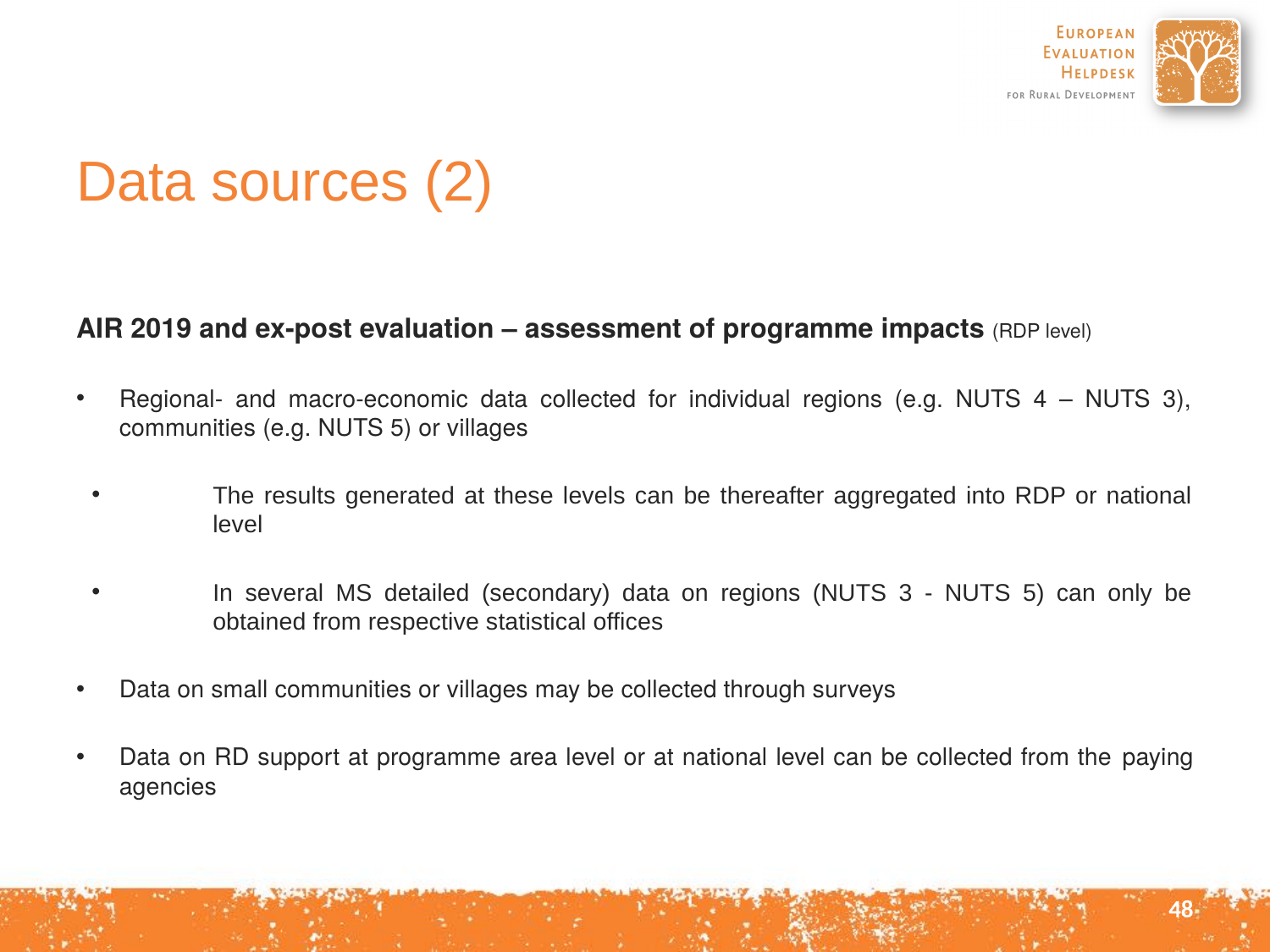

# Data sources (2)
AIR 2019 and ex-post evaluation – assessment of programme impacts (RDP level)

Regional- and macro-economic data collected for individual regions (e.g. NUTS 4 – NUTS 3), communities (e.g. NUTS 5) or villages

The results generated at these levels can be thereafter aggregated into RDP or national level

In several MS detailed (secondary) data on regions (NUTS 3 - NUTS 5) can only be obtained from respective statistical offices

Data on small communities or villages may be collected through surveys

Data on RD support at programme area level or at national level can be collected from the paying agencies

48